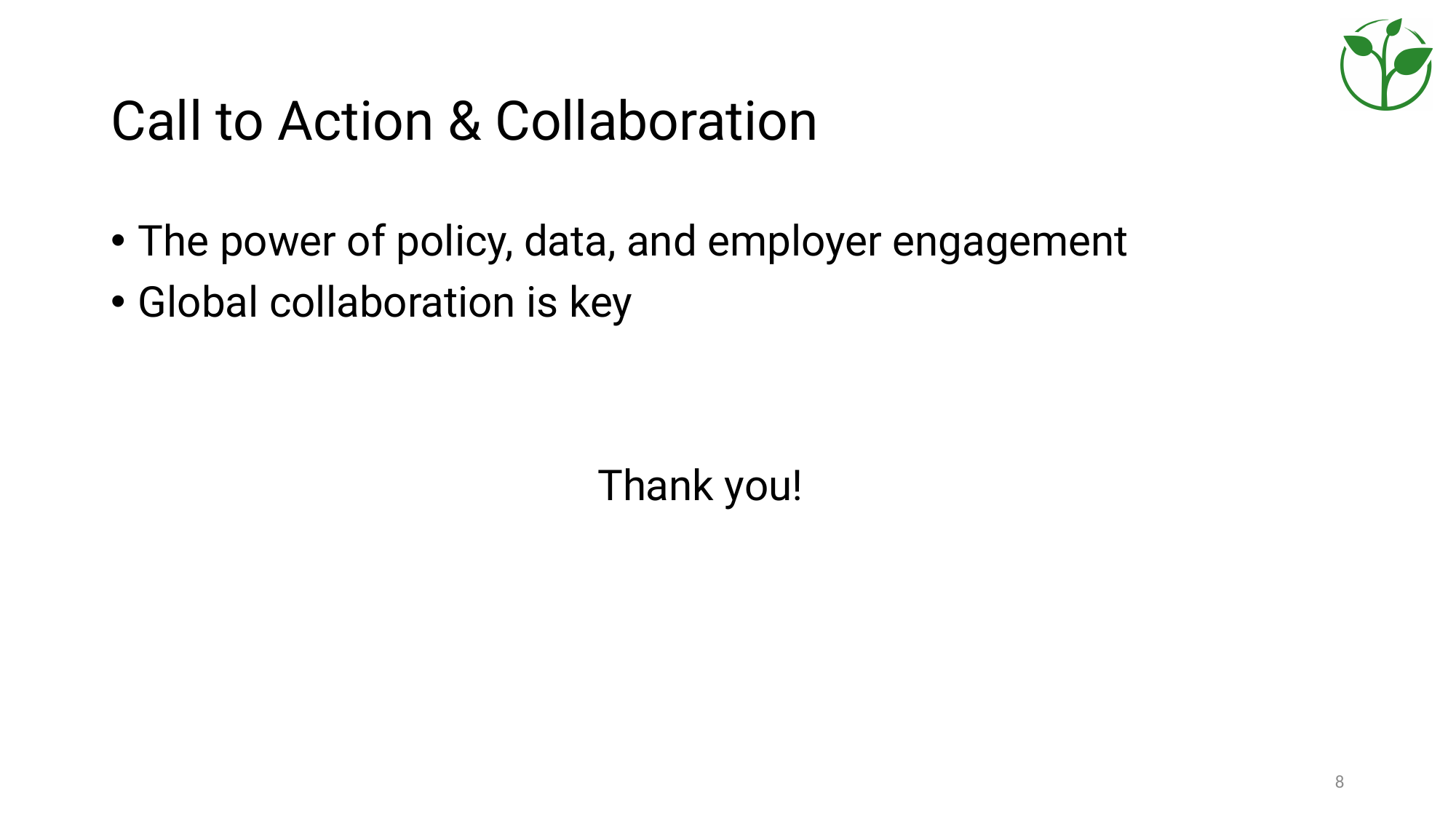

# Call to Action & Collaboration
The power of policy, data, and employer engagement
Global collaboration is key

Thank you!
8